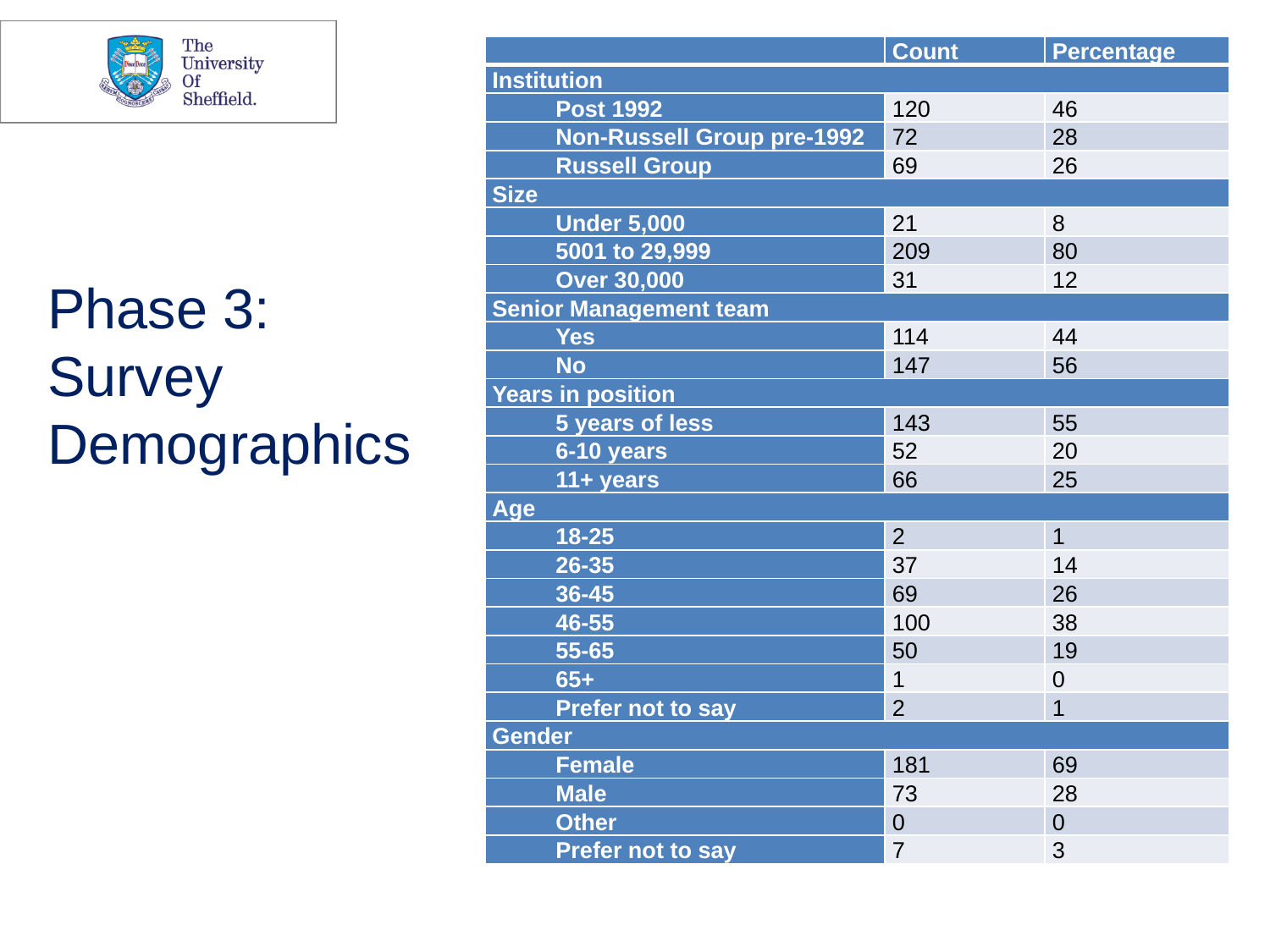

|  | Count | Percentage |
| --- | --- | --- |
| Institution |  |  |
| Post 1992 | 120 | 46 |
| Non-Russell Group pre-1992 | 72 | 28 |
| Russell Group | 69 | 26 |
| Size |  |  |
| Under 5,000 | 21 | 8 |
| 5001 to 29,999 | 209 | 80 |
| Over 30,000 | 31 | 12 |
| Senior Management team |  |  |
| Yes | 114 | 44 |
| No | 147 | 56 |
| Years in position |  |  |
| 5 years of less | 143 | 55 |
| 6-10 years | 52 | 20 |
| 11+ years | 66 | 25 |
| Age |  |  |
| 18-25 | 2 | 1 |
| 26-35 | 37 | 14 |
| 36-45 | 69 | 26 |
| 46-55 | 100 | 38 |
| 55-65 | 50 | 19 |
| 65+ | 1 | 0 |
| Prefer not to say | 2 | 1 |
| Gender |  |  |
| Female | 181 | 69 |
| Male | 73 | 28 |
| Other | 0 | 0 |
| Prefer not to say | 7 | 3 |
# Phase 3: Survey Demographics